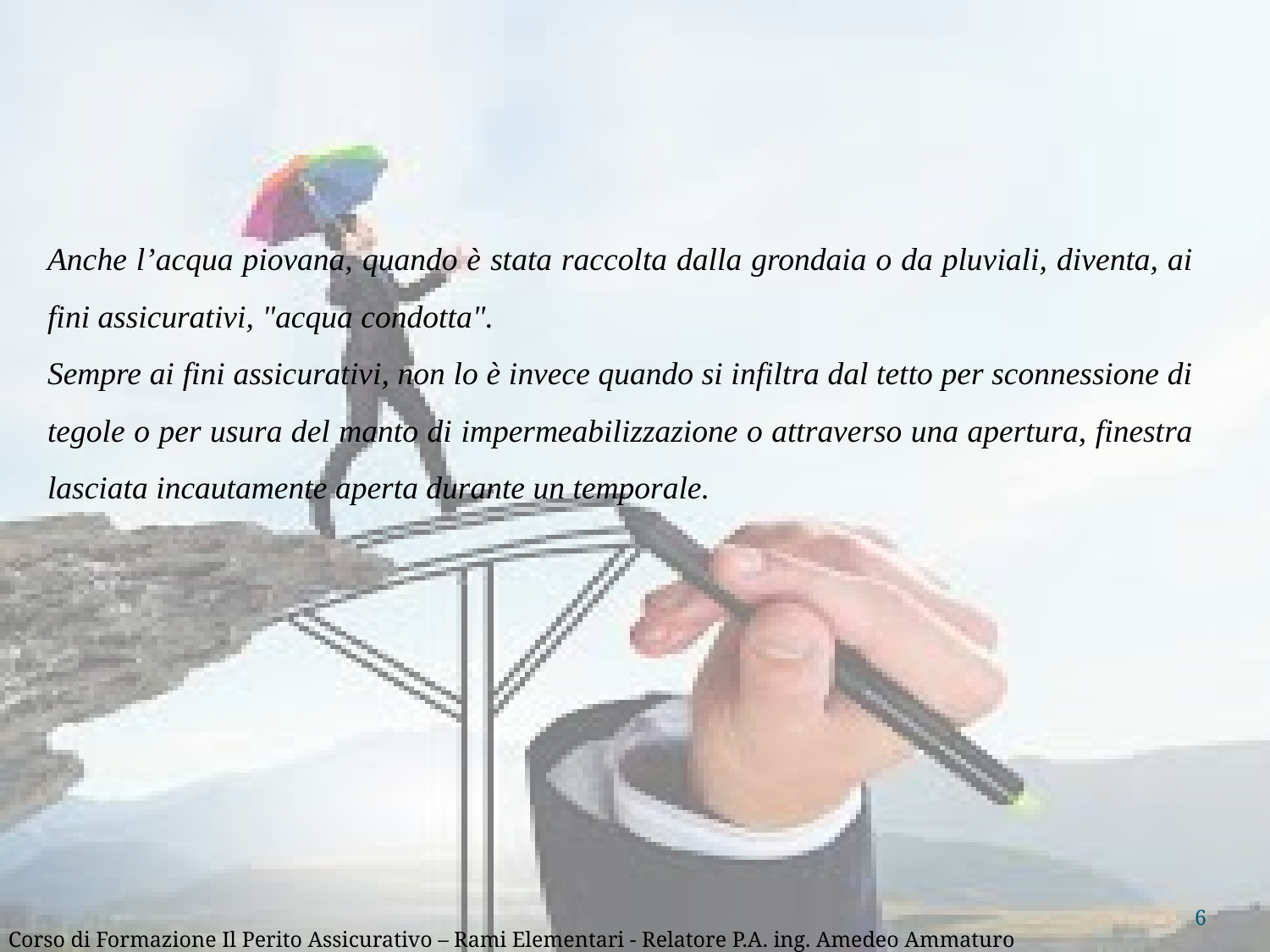

Anche l’acqua piovana, quando è stata raccolta dalla grondaia o da pluviali, diventa, ai fini assicurativi, "acqua condotta".
Sempre ai fini assicurativi, non lo è invece quando si infiltra dal tetto per sconnessione di tegole o per usura del manto di impermeabilizzazione o attraverso una apertura, finestra lasciata incautamente aperta durante un temporale.
6
Corso di Formazione Il Perito Assicurativo – Rami Elementari - Relatore P.A. ing. Amedeo Ammaturo